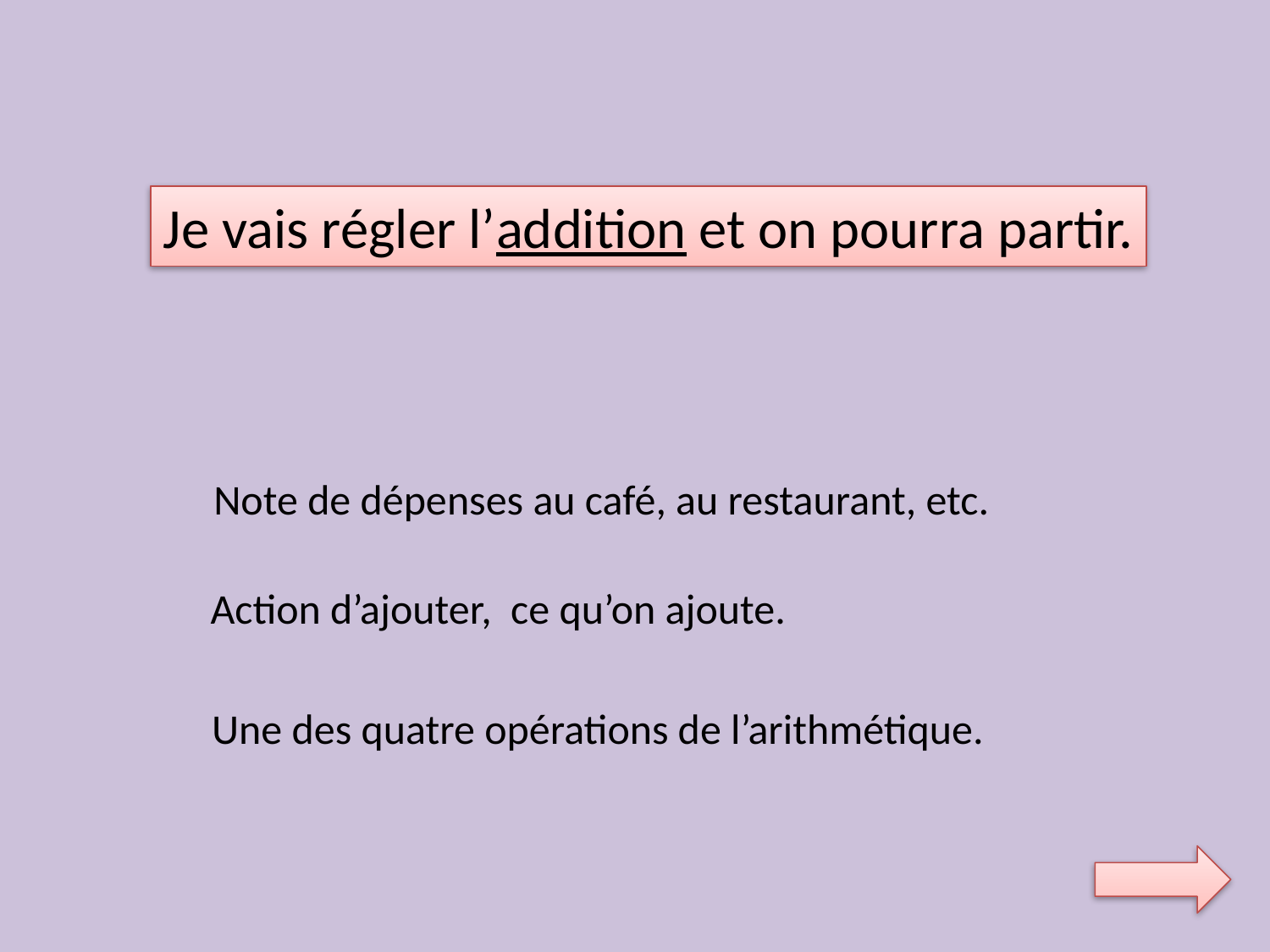

Je vais régler l’addition et on pourra partir.
        Note de dépenses au café, au restaurant, etc.
Action d’ajouter,  ce qu’on ajoute.
Une des quatre opérations de l’arithmétique.